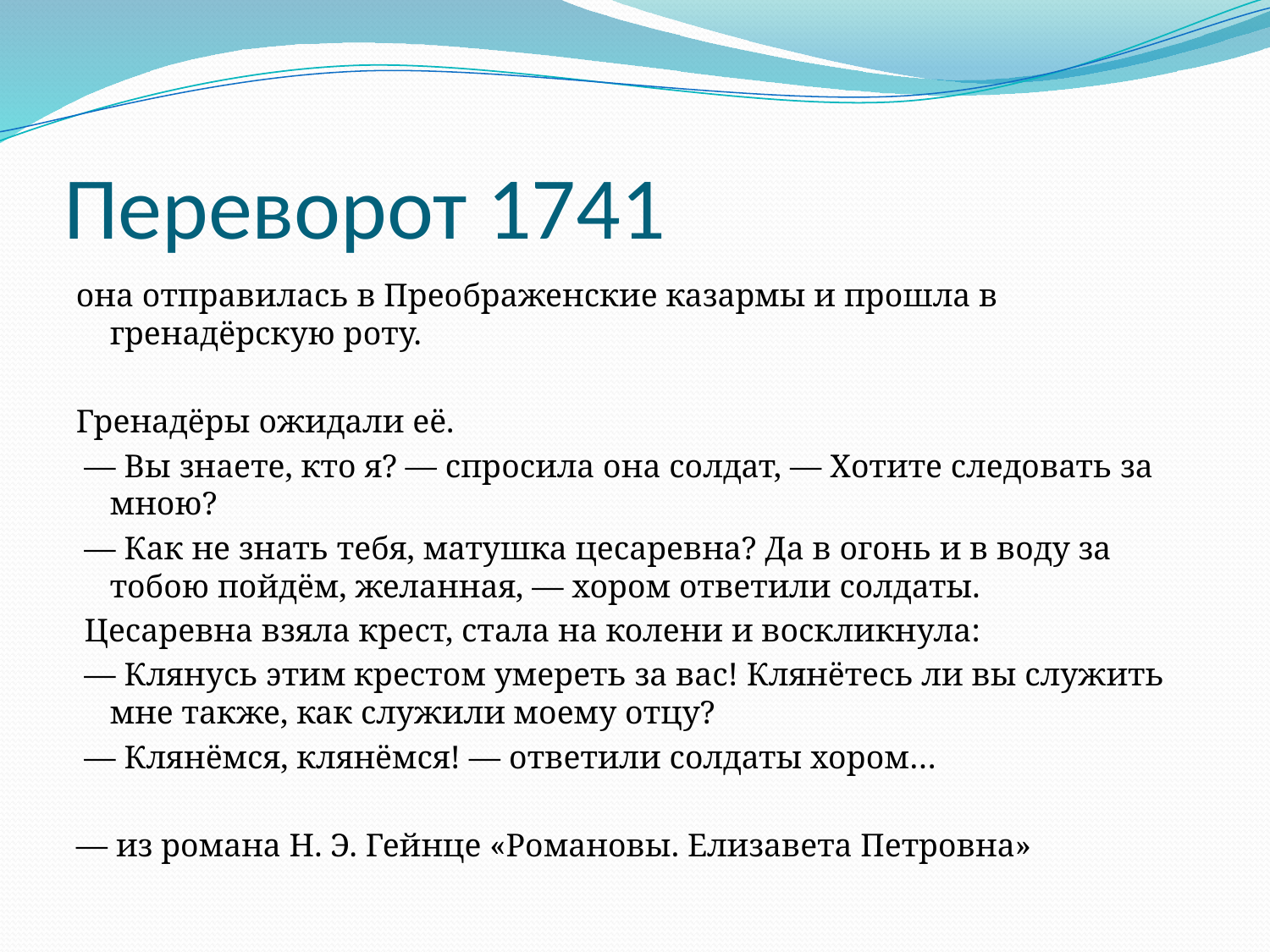

# Переворот 1741
она отправилась в Преображенские казармы и прошла в гренадёрскую роту.

Гренадёры ожидали её.
 — Вы знаете, кто я? — спросила она солдат, — Хотите следовать за мною?
 — Как не знать тебя, матушка цесаревна? Да в огонь и в воду за тобою пойдём, желанная, — хором ответили солдаты.
 Цесаревна взяла крест, стала на колени и воскликнула:
 — Клянусь этим крестом умереть за вас! Клянётесь ли вы служить мне также, как служили моему отцу?
 — Клянёмся, клянёмся! — ответили солдаты хором…

— из романа Н. Э. Гейнце «Романовы. Елизавета Петровна»